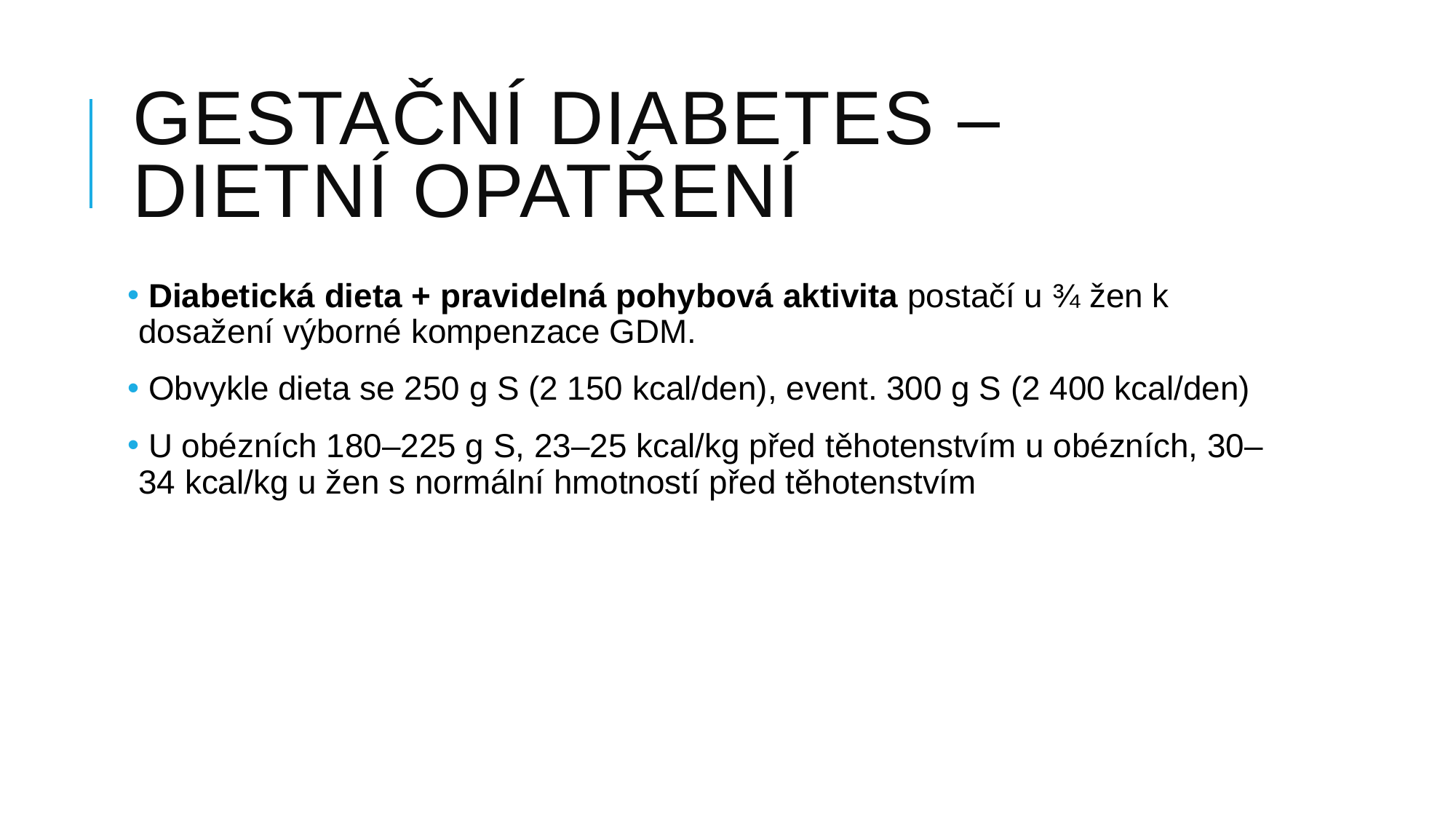

# Gestační diabetes – dietní opatření
 Diabetická dieta + pravidelná pohybová aktivita postačí u ¾ žen k dosažení výborné kompenzace GDM.
 Obvykle dieta se 250 g S (2 150 kcal/den), event. 300 g S (2 400 kcal/den)
 U obézních 180–225 g S, 23–25 kcal/kg před těhotenstvím u obézních, 30–34 kcal/kg u žen s normální hmotností před těhotenstvím